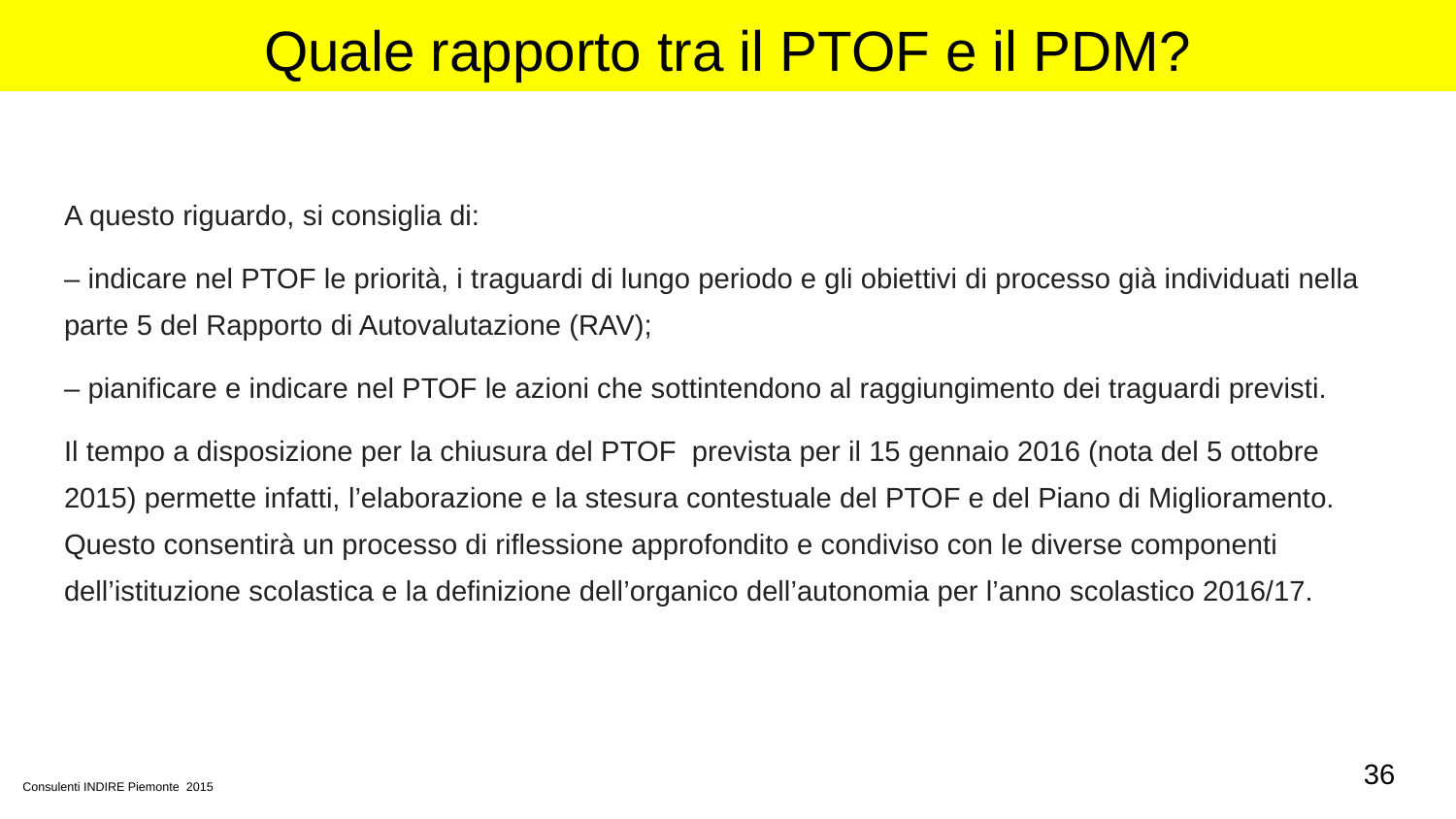

# Quale rapporto tra il PTOF e il PDM?

A questo riguardo, si consiglia di:
– indicare nel PTOF le priorità, i traguardi di lungo periodo e gli obiettivi di processo già individuati nella parte 5 del Rapporto di Autovalutazione (RAV);
– pianificare e indicare nel PTOF le azioni che sottintendono al raggiungimento dei traguardi previsti.
Il tempo a disposizione per la chiusura del PTOF  prevista per il 15 gennaio 2016 (nota del 5 ottobre 2015) permette infatti, l’elaborazione e la stesura contestuale del PTOF e del Piano di Miglioramento. Questo consentirà un processo di riflessione approfondito e condiviso con le diverse componenti dell’istituzione scolastica e la definizione dell’organico dell’autonomia per l’anno scolastico 2016/17.

36
Consulenti INDIRE Piemonte  2015